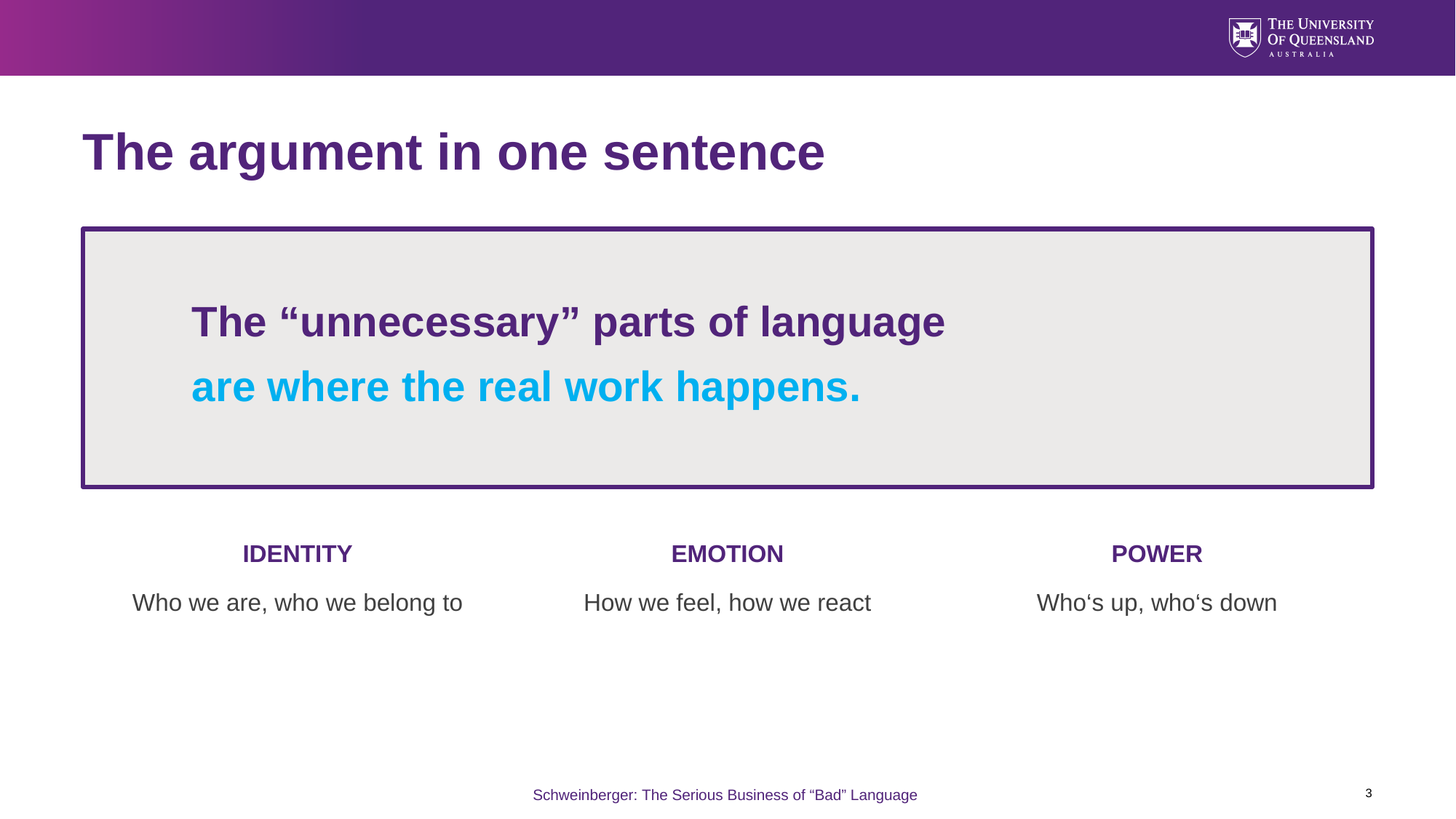

# The argument in one sentence

	The “unnecessary” parts of language
	are where the real work happens.

| IDENTITY | EMOTION | POWER |
| --- | --- | --- |
| Who we are, who we belong to | How we feel, how we react | Who‘s up, who‘s down |
3
Schweinberger: The Serious Business of “Bad” Language